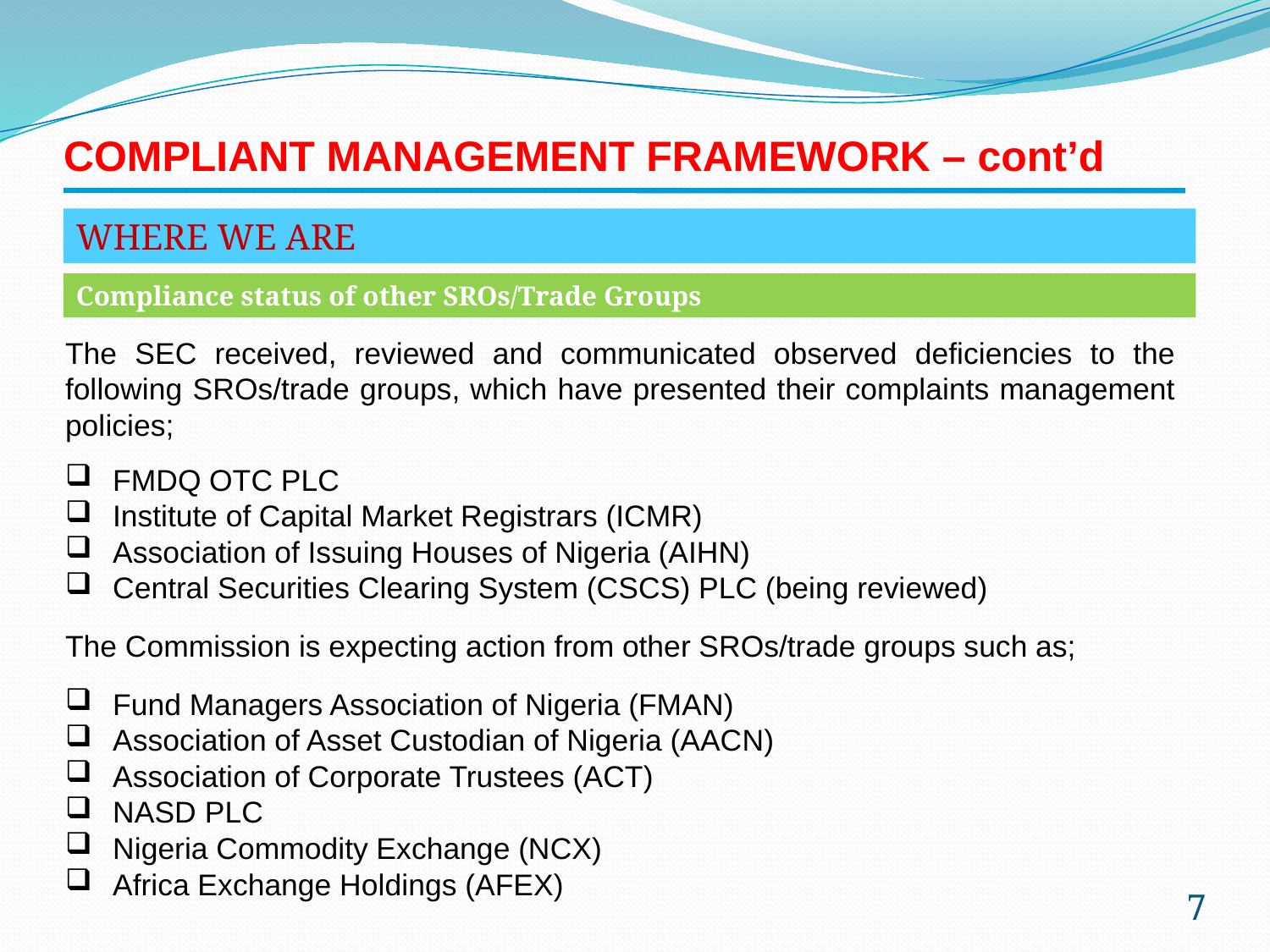

# COMPLIANT MANAGEMENT FRAMEWORK – cont’d
WHERE WE ARE
Compliance status of other SROs/Trade Groups
The SEC received, reviewed and communicated observed deficiencies to the following SROs/trade groups, which have presented their complaints management policies;

FMDQ OTC PLC
Institute of Capital Market Registrars (ICMR)
Association of Issuing Houses of Nigeria (AIHN)
Central Securities Clearing System (CSCS) PLC (being reviewed)

The Commission is expecting action from other SROs/trade groups such as;

Fund Managers Association of Nigeria (FMAN)
Association of Asset Custodian of Nigeria (AACN)
Association of Corporate Trustees (ACT)
NASD PLC
Nigeria Commodity Exchange (NCX)
Africa Exchange Holdings (AFEX)
7